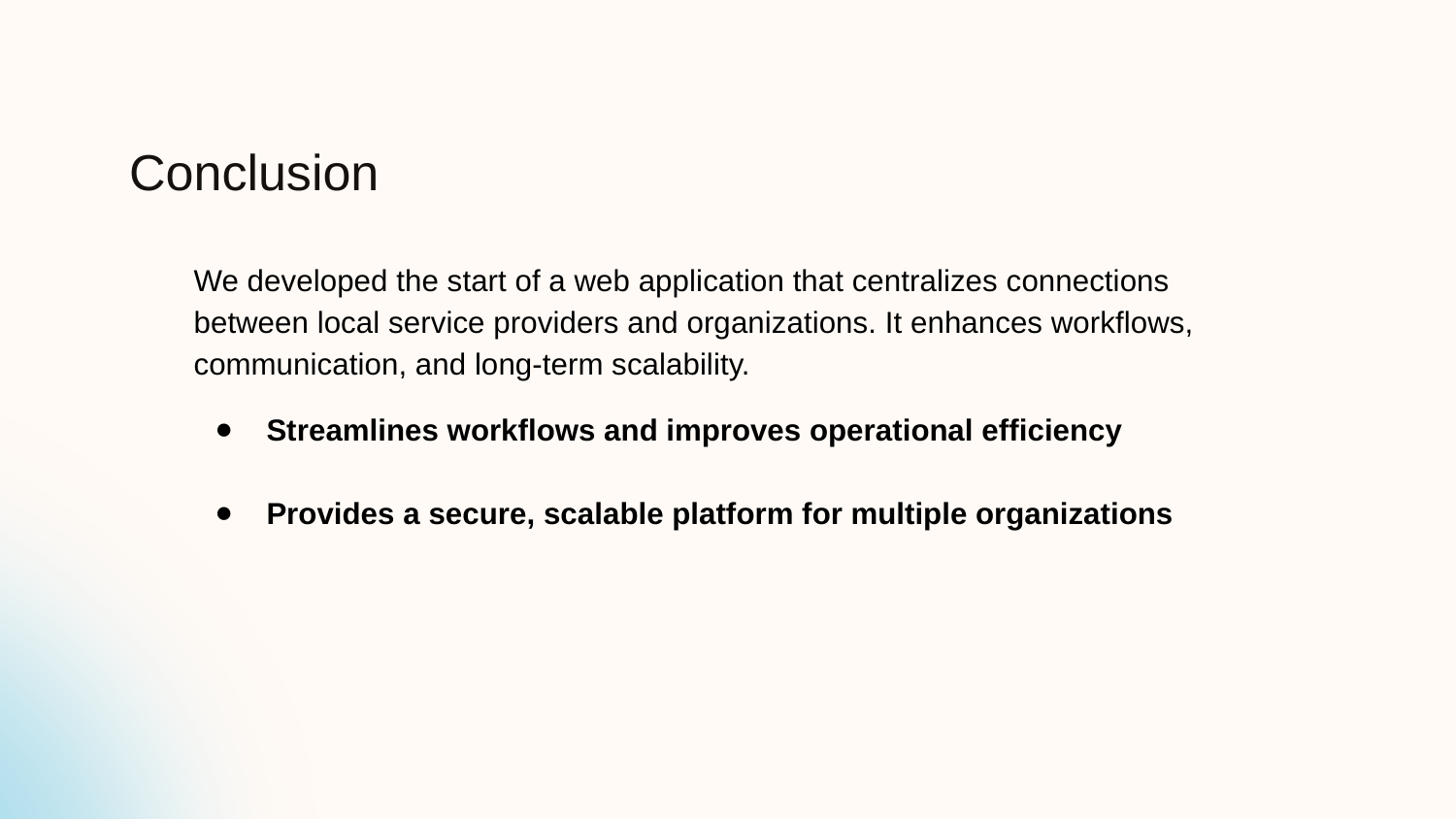

# Conclusion
We developed the start of a web application that centralizes connections between local service providers and organizations. It enhances workflows, communication, and long-term scalability.
Streamlines workflows and improves operational efficiency
Provides a secure, scalable platform for multiple organizations